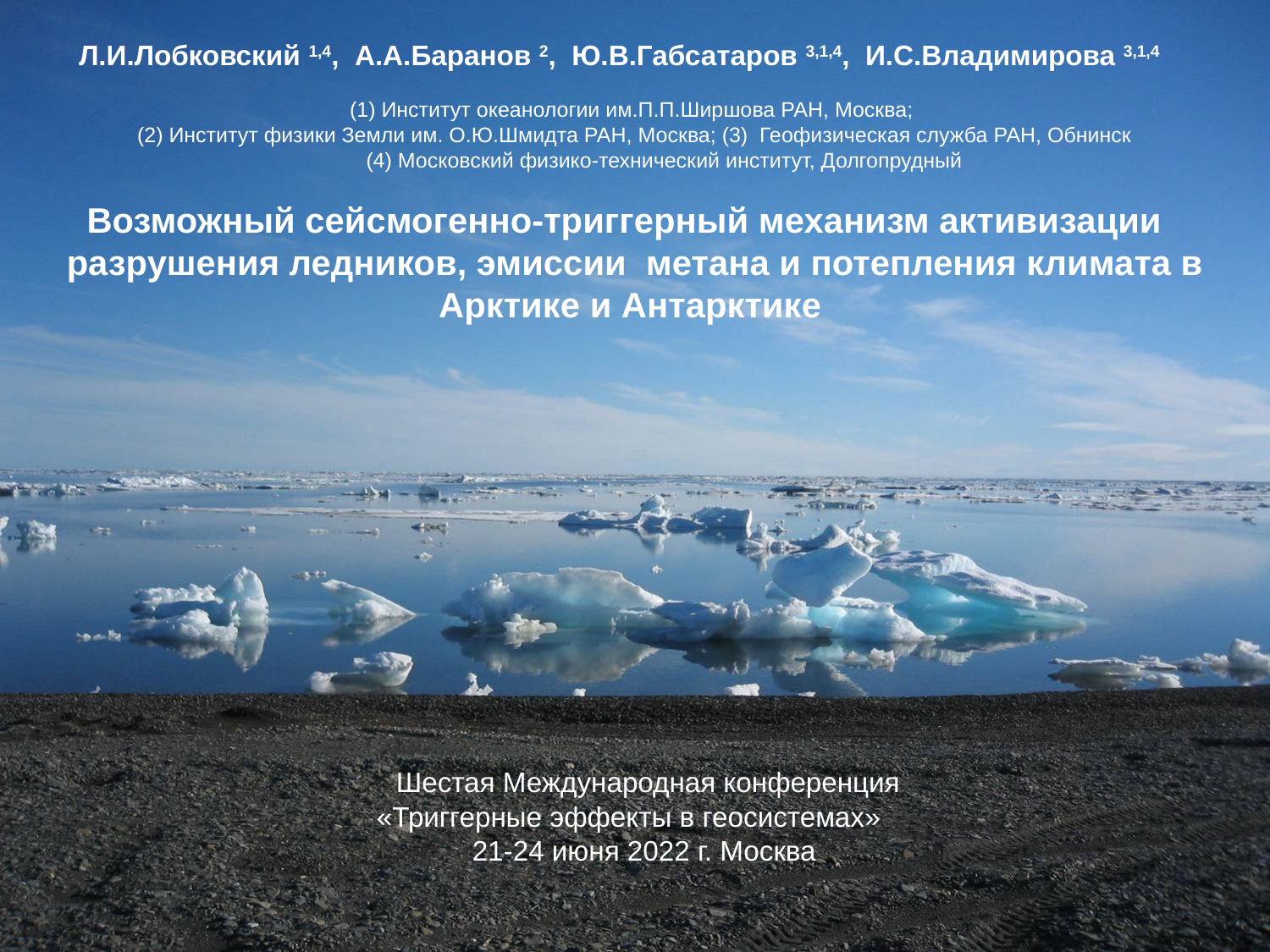

Л.И.Лобковский 1,4,  А.А.Баранов 2,  Ю.В.Габсатаров 3,1,4,  И.С.Владимирова 3,1,4

(1) Институт океанологии им.П.П.Ширшова РАН, Москва;
 (2) Институт физики Земли им. О.Ю.Шмидта РАН, Москва; (3)  Геофизическая служба РАН, Обнинск
          (4) Московский физико-технический институт, Долгопрудный

  Возможный сейсмогенно-триггерный механизм активизации     разрушения ледников, эмиссии  метана и потепления климата в Арктике и Антарктике

        Шестая Международная конференция
 «Триггерные эффекты в геосистемах»
     21-24 июня 2022 г. Москва